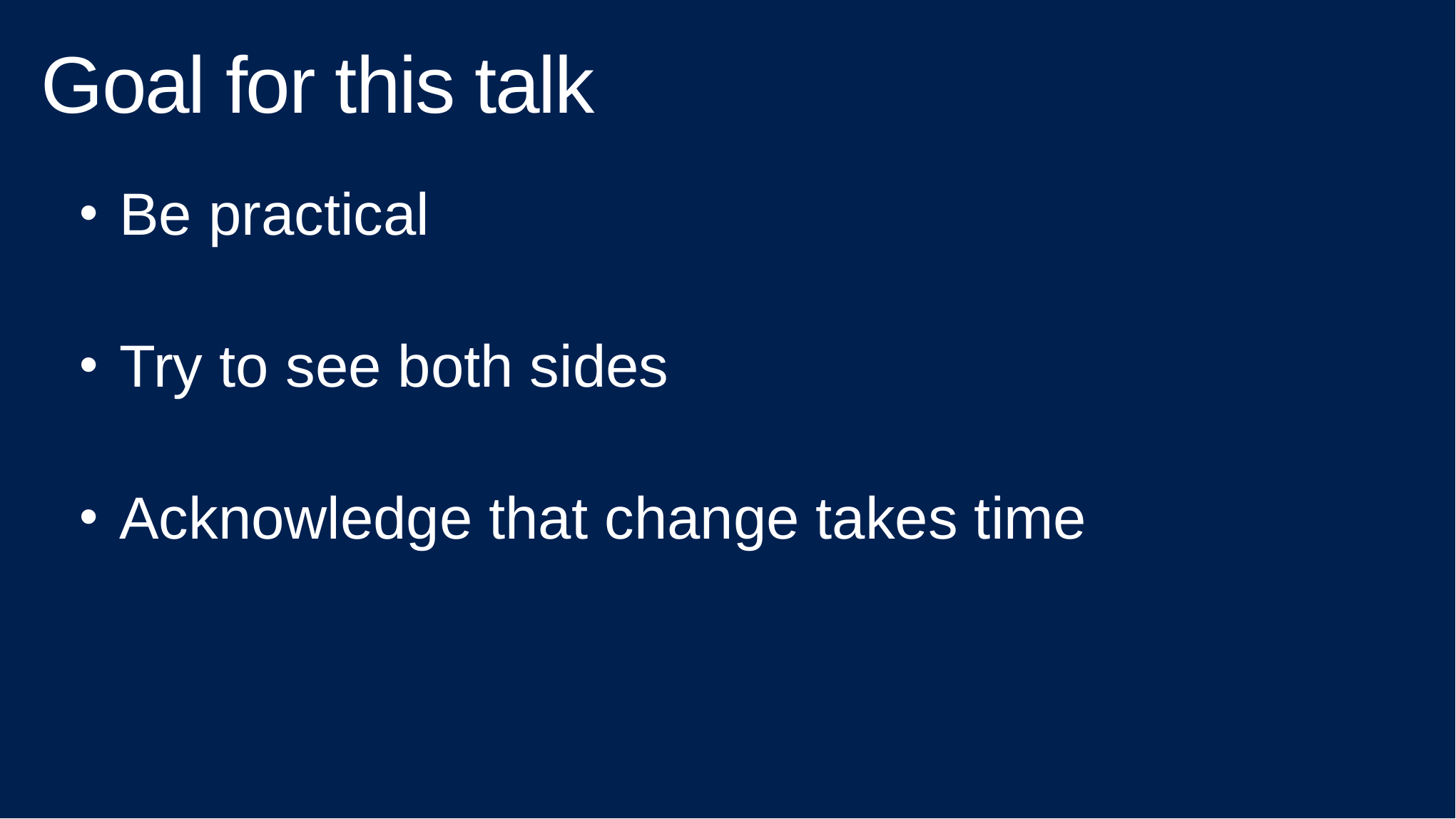

# Goal for this talk
Be practical

Try to see both sides

Acknowledge that change takes time